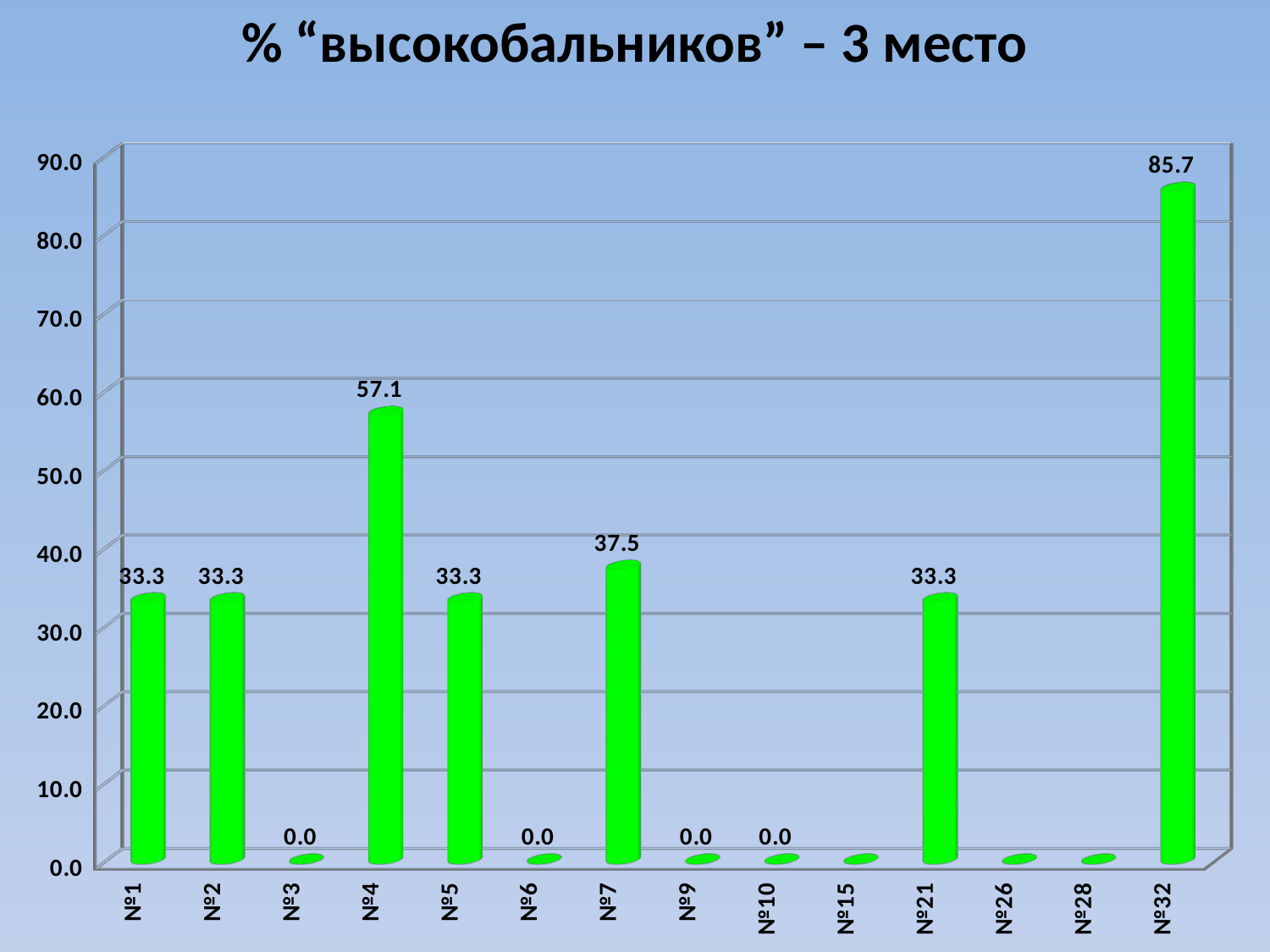

% “высокобальников” – 3 место

[unsupported chart]